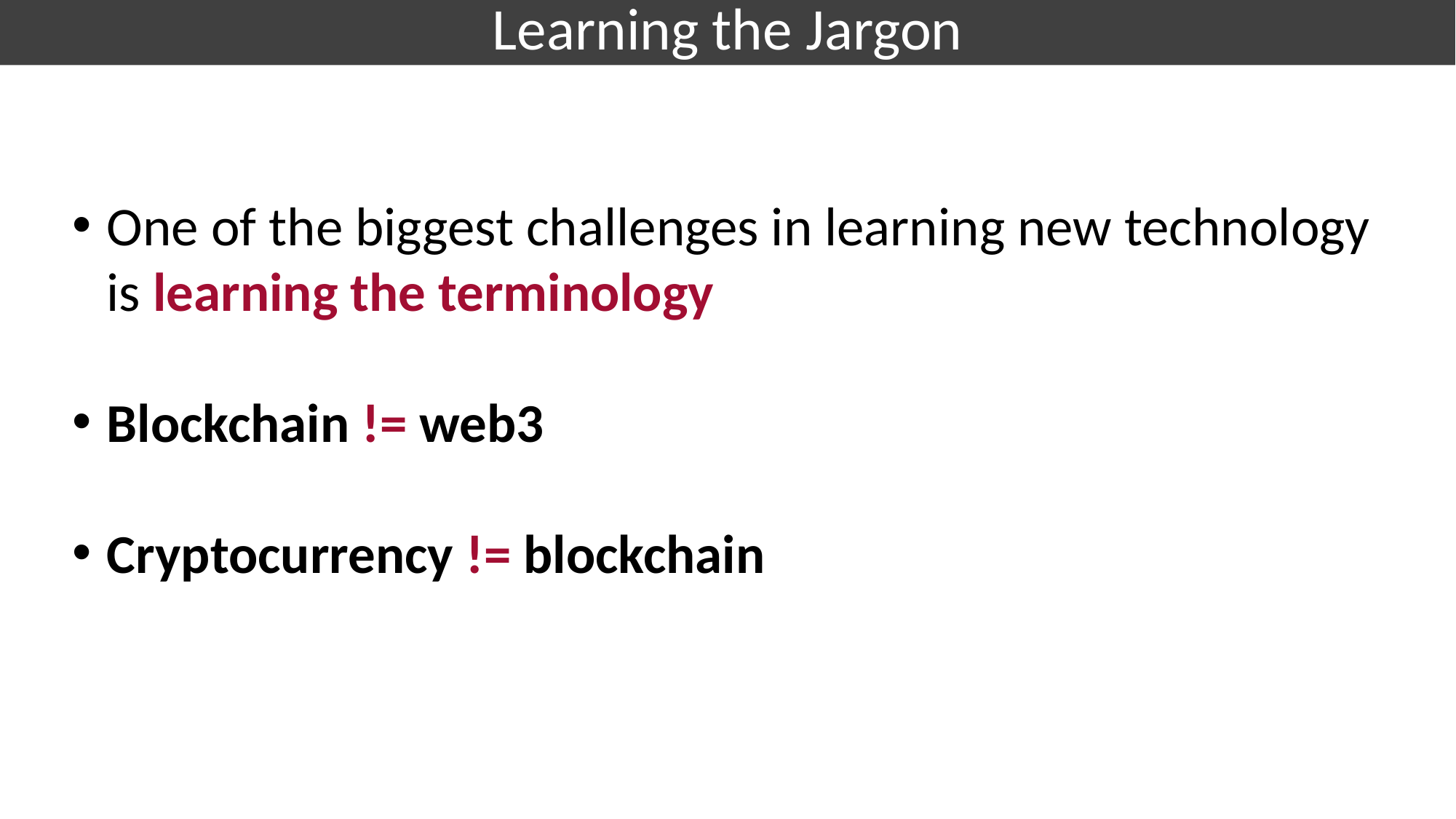

# Learning the Jargon
One of the biggest challenges in learning new technology is learning the terminology

Blockchain != web3

Cryptocurrency != blockchain